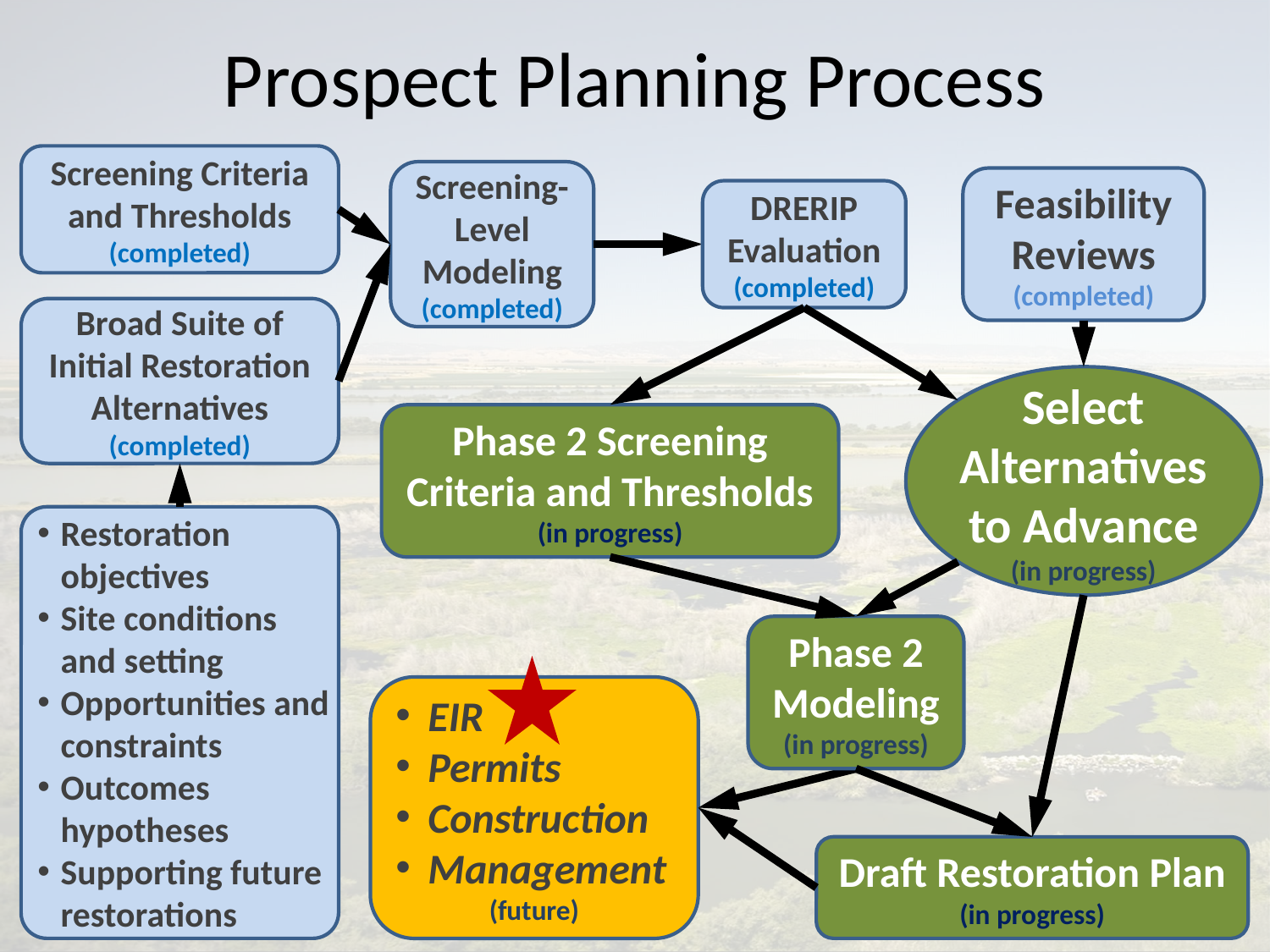

# Prospect Planning Process
Screening Criteria and Thresholds
(completed)
Screening-Level Modeling
(completed)
Feasibility Reviews
(completed)
DRERIP Evaluation
(completed)
Broad Suite of Initial Restoration Alternatives
(completed)
Select Alternatives to Advance
(in progress)
Phase 2 Screening Criteria and Thresholds
(in progress)
Restoration objectives
Site conditions and setting
Opportunities and constraints
Outcomes hypotheses
Supporting future restorations
Phase 2 Modeling
(in progress)

EIR
Permits
Construction
Management
(future)
Draft Restoration Plan
(in progress)